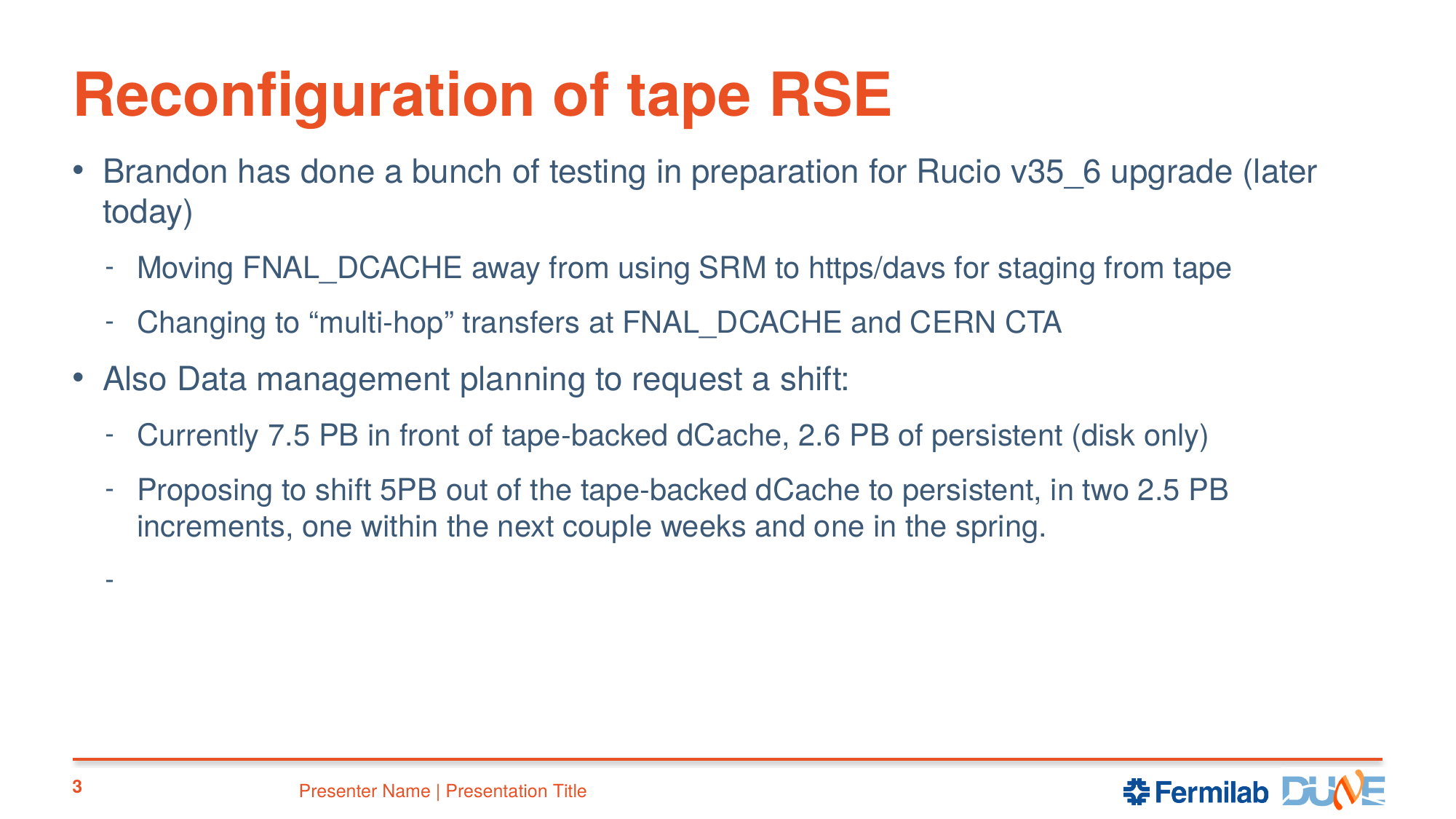

# Reconfiguration of tape RSE
Brandon has done a bunch of testing in preparation for Rucio v35_6 upgrade (later today)
Moving FNAL_DCACHE away from using SRM to https/davs for staging from tape
Changing to “multi-hop” transfers at FNAL_DCACHE and CERN CTA
Also Data management planning to request a shift:
Currently 7.5 PB in front of tape-backed dCache, 2.6 PB of persistent (disk only)
Proposing to shift 5PB out of the tape-backed dCache to persistent, in two 2.5 PB increments, one within the next couple weeks and one in the spring.

3

Presenter Name | Presentation Title